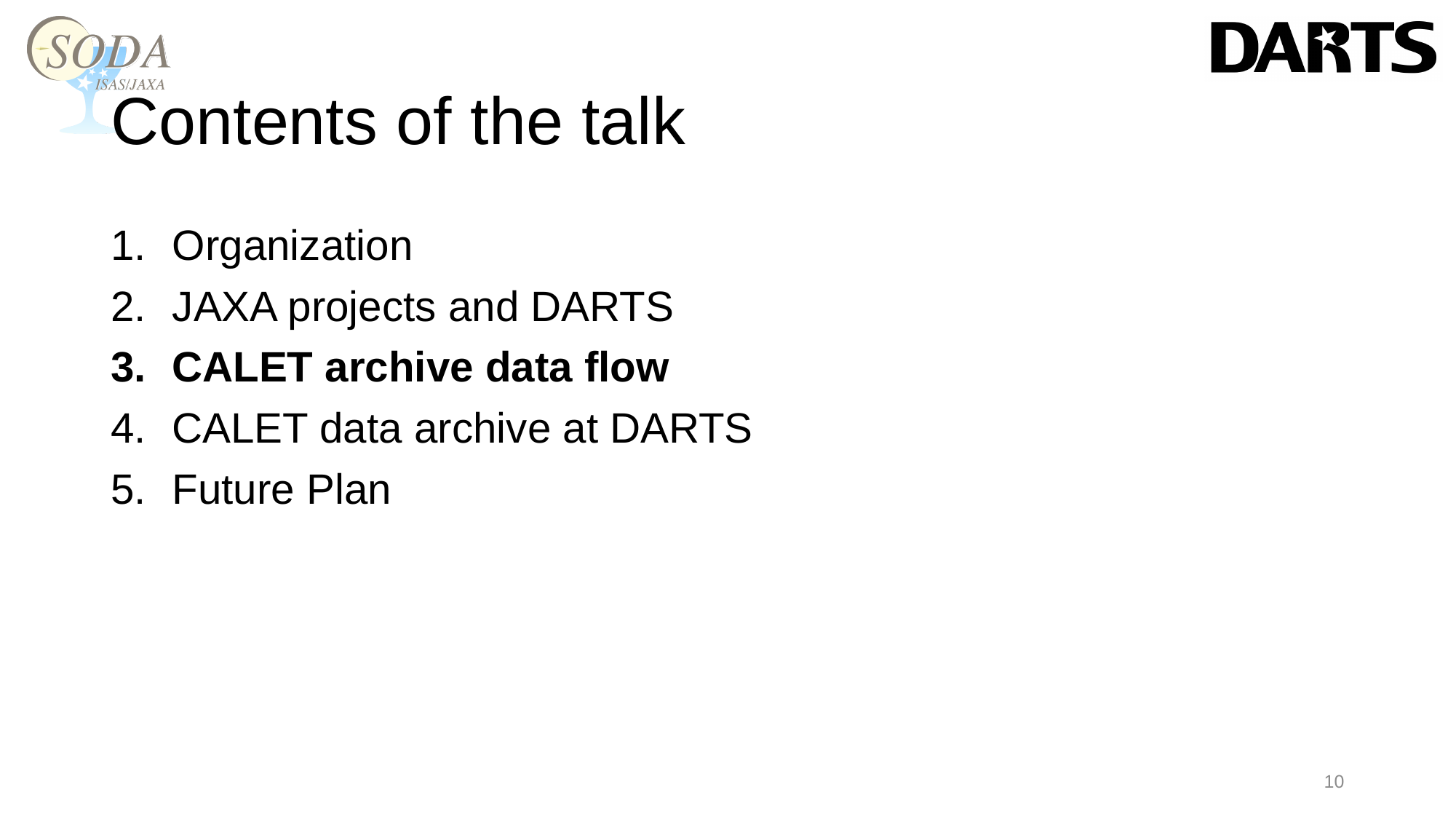

# Contents of the talk
Organization
JAXA projects and DARTS
CALET archive data flow
CALET data archive at DARTS
Future Plan
10